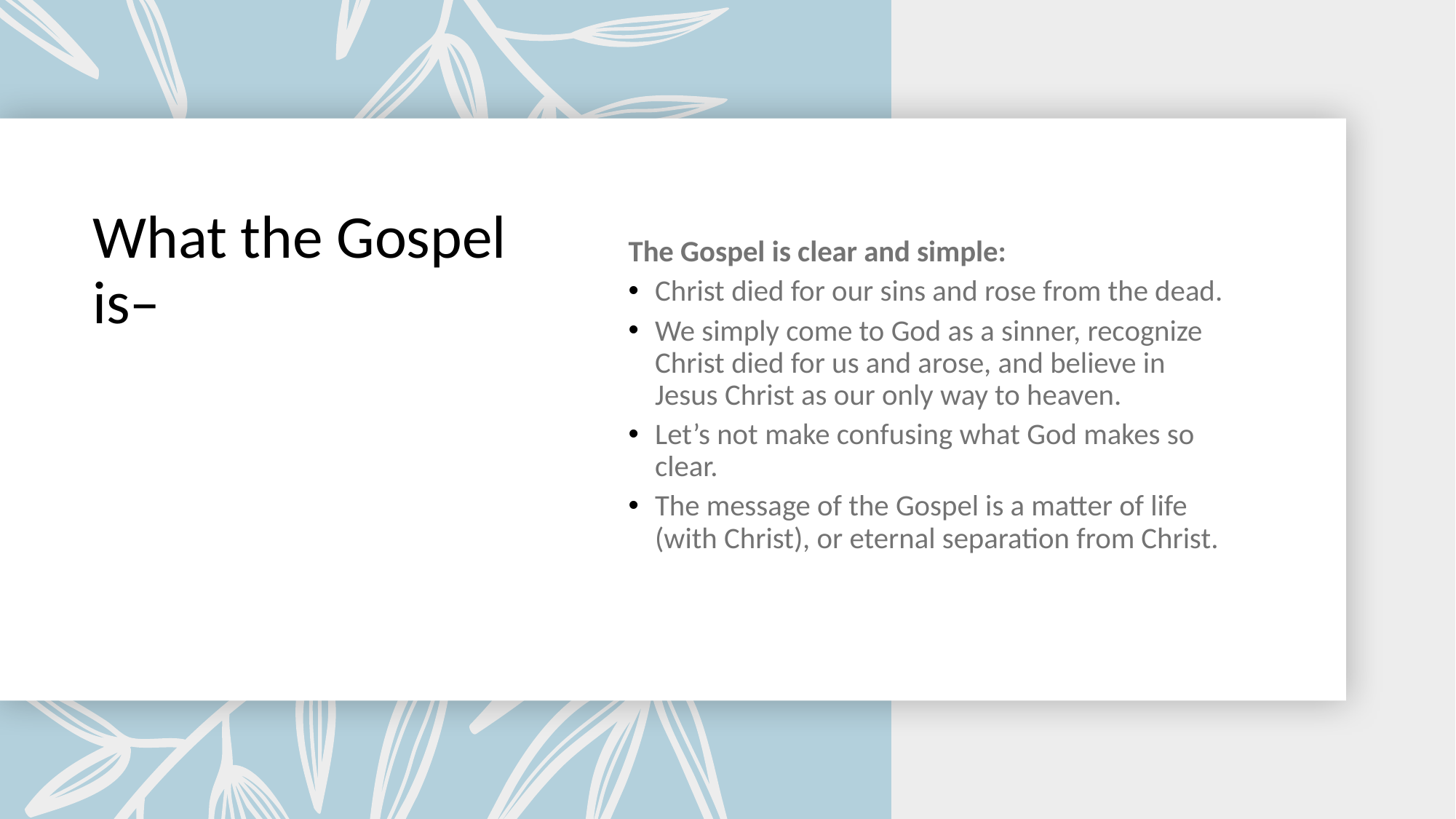

# What the Gospel is–

The Gospel is clear and simple:
Christ died for our sins and rose from the dead.
We simply come to God as a sinner, recognize Christ died for us and arose, and believe in Jesus Christ as our only way to heaven.
Let’s not make confusing what God makes so clear.
The message of the Gospel is a matter of life (with Christ), or eternal separation from Christ.